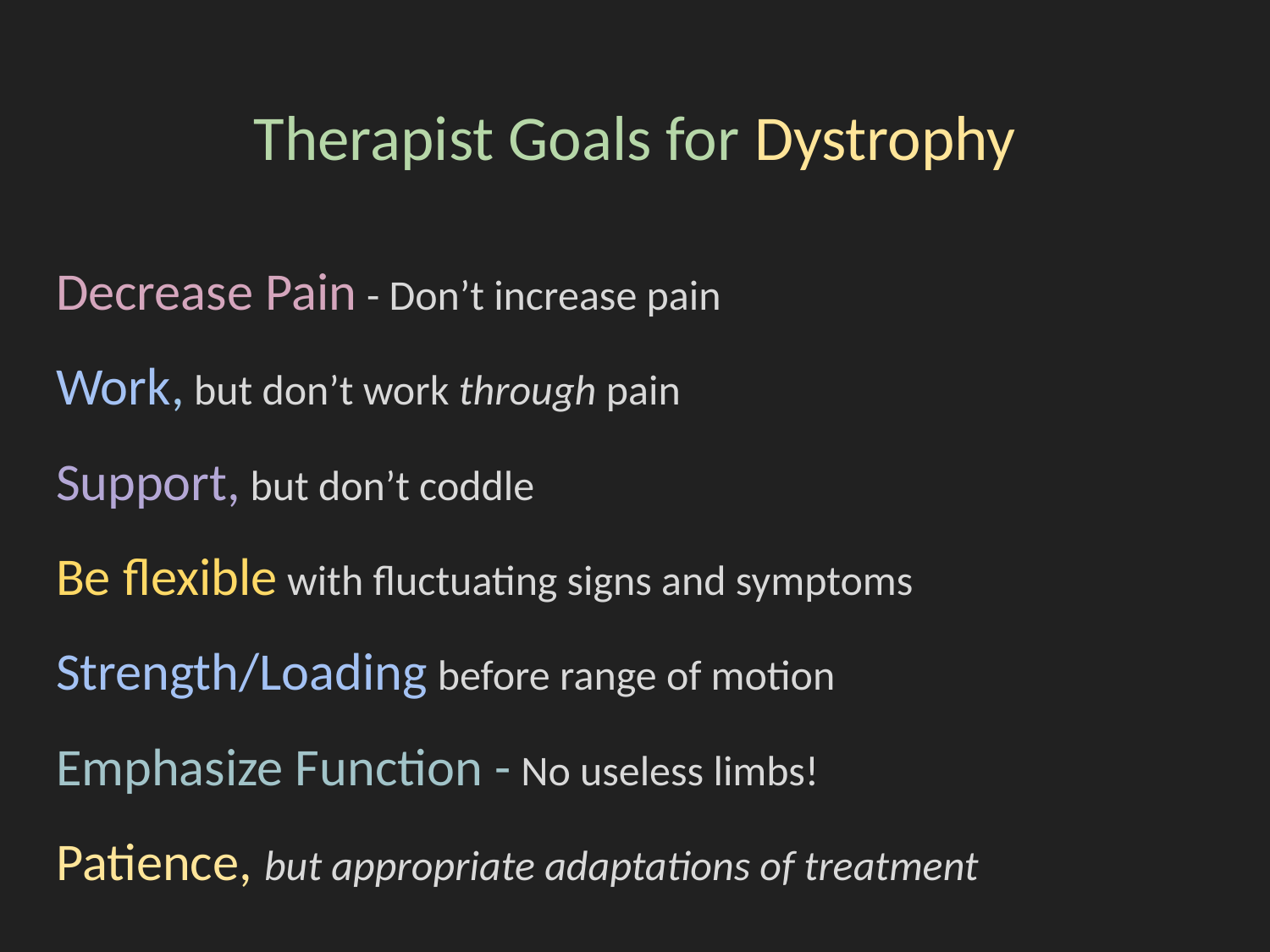

# Therapist Goals for Dystrophy
Decrease Pain - Don’t increase pain
Work, but don’t work through pain
Support, but don’t coddle
Be flexible with fluctuating signs and symptoms
Strength/Loading before range of motion
Emphasize Function - No useless limbs!
Patience, but appropriate adaptations of treatment